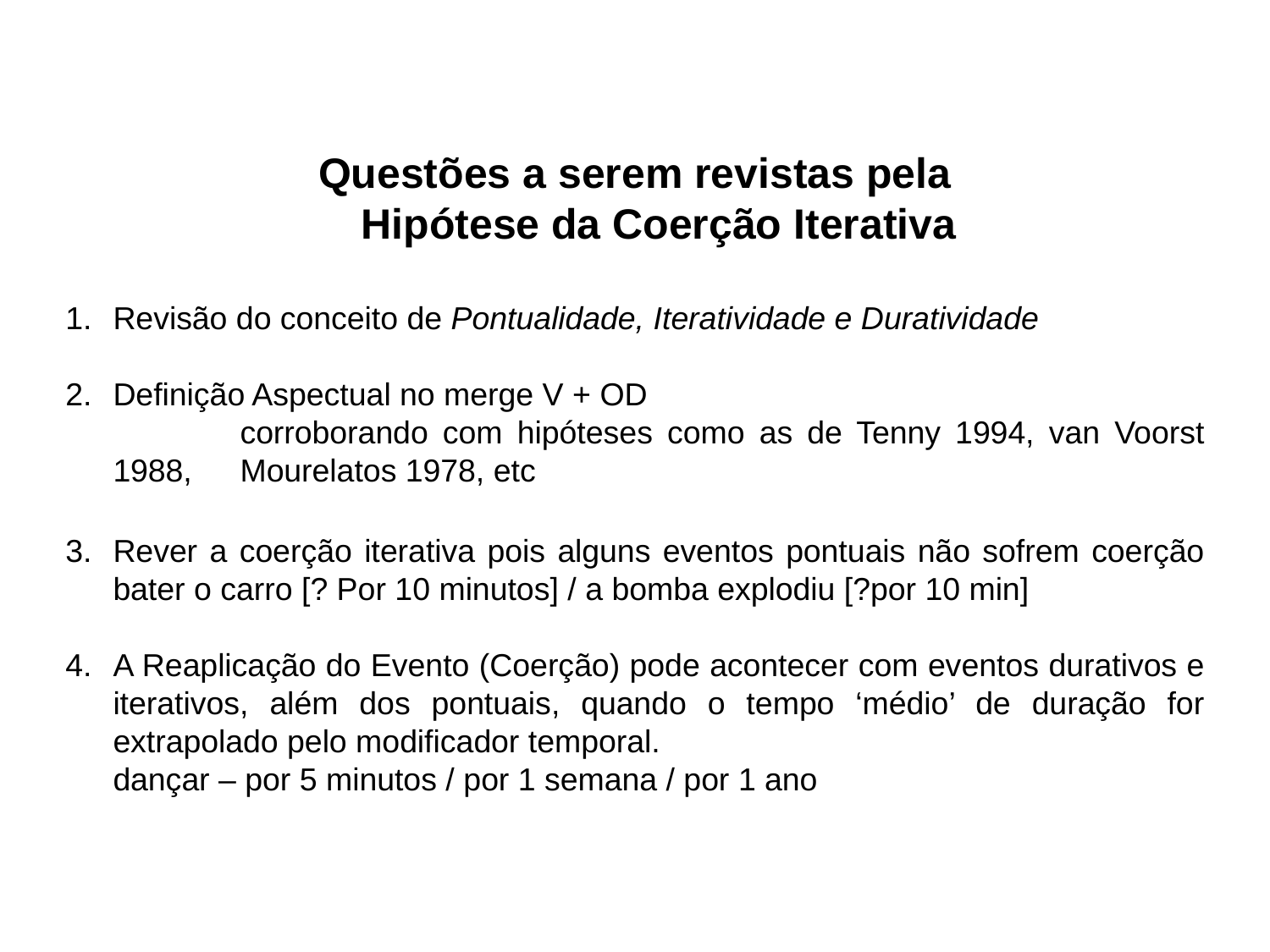

Questões a serem revistas pela
Hipótese da Coerção Iterativa
Revisão do conceito de Pontualidade, Iteratividade e Duratividade

Definição Aspectual no merge V + OD
		corroborando com hipóteses como as de Tenny 1994, van Voorst 1988, 	Mourelatos 1978, etc

Rever a coerção iterativa pois alguns eventos pontuais não sofrem coerção bater o carro [? Por 10 minutos] / a bomba explodiu [?por 10 min]

A Reaplicação do Evento (Coerção) pode acontecer com eventos durativos e iterativos, além dos pontuais, quando o tempo ‘médio’ de duração for extrapolado pelo modificador temporal.
	dançar – por 5 minutos / por 1 semana / por 1 ano